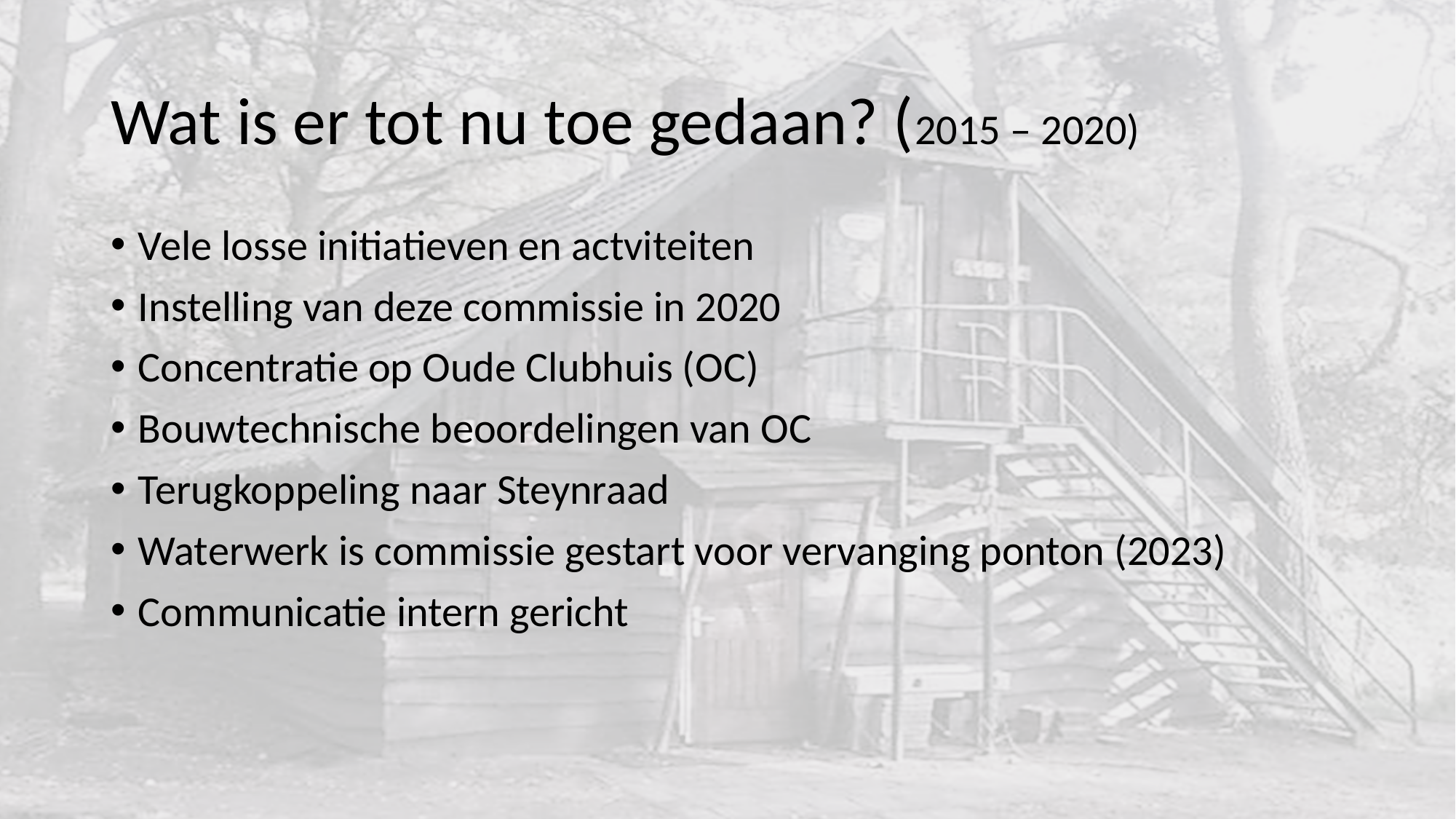

# Wat is er tot nu toe gedaan? (2015 – 2020)
Vele losse initiatieven en actviteiten
Instelling van deze commissie in 2020
Concentratie op Oude Clubhuis (OC)
Bouwtechnische beoordelingen van OC
Terugkoppeling naar Steynraad
Waterwerk is commissie gestart voor vervanging ponton (2023)
Communicatie intern gericht